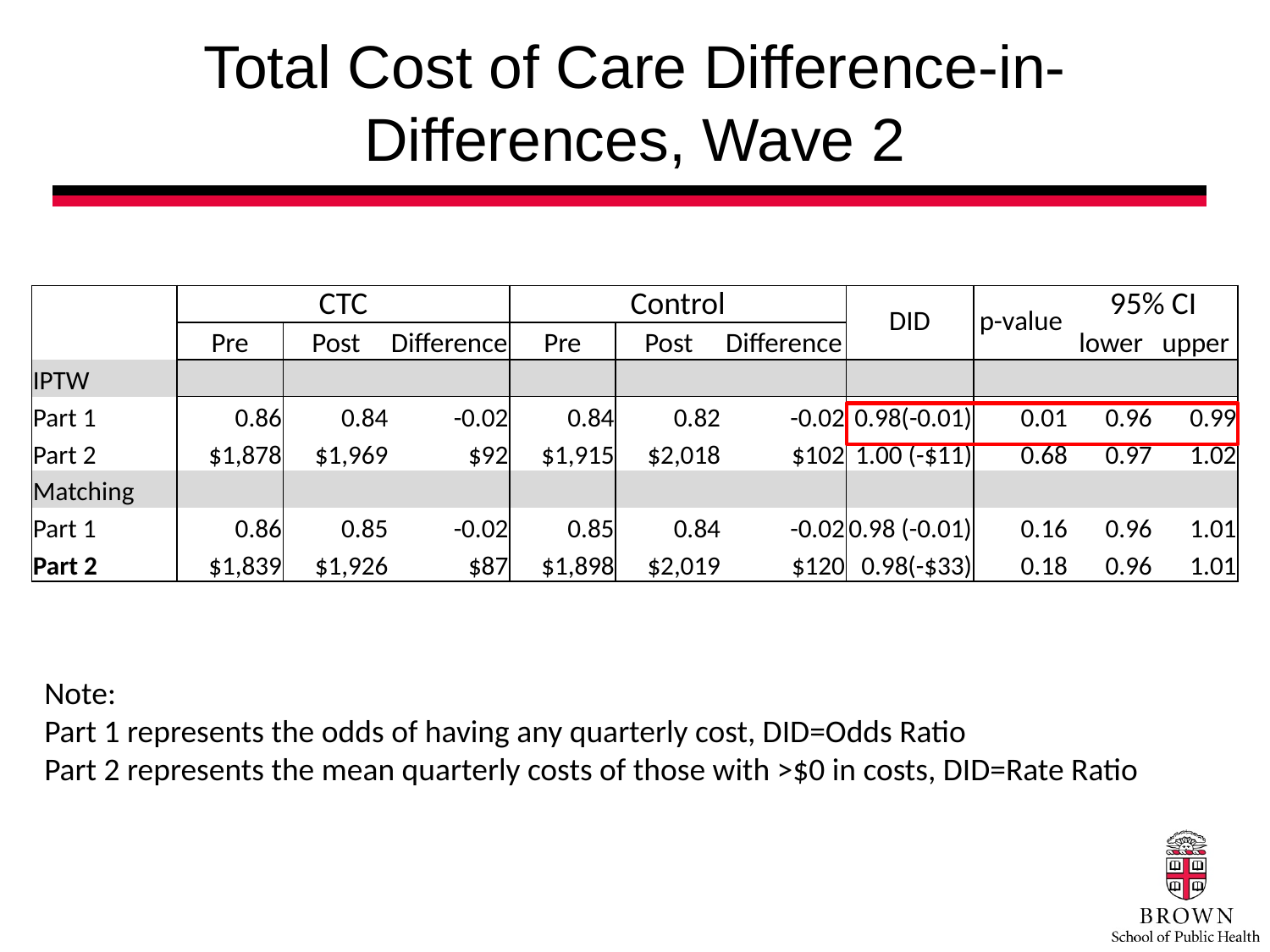

# Total Cost of Care Difference-in- Differences, Wave 2
|  | CTC |  |  | Control |  |  | DID | p-value | 95% CI |  |
| --- | --- | --- | --- | --- | --- | --- | --- | --- | --- | --- |
|  | Pre | Post | Difference | Pre | Post | Difference |  |  | lower | upper |
| IPTW |  |  |  |  |  |  |  |  |  |  |
| Part 1 | 0.86 | 0.84 | -0.02 | 0.84 | 0.82 | -0.02 | 0.98(-0.01) | 0.01 | 0.96 | 0.99 |
| Part 2 | $1,878 | $1,969 | $92 | $1,915 | $2,018 | $102 | 1.00 (-$11) | 0.68 | 0.97 | 1.02 |
| Matching |  |  |  |  |  |  |  |  |  |  |
| Part 1 | 0.86 | 0.85 | -0.02 | 0.85 | 0.84 | -0.02 | 0.98 (-0.01) | 0.16 | 0.96 | 1.01 |
| Part 2 | $1,839 | $1,926 | $87 | $1,898 | $2,019 | $120 | 0.98(-$33) | 0.18 | 0.96 | 1.01 |

Note:
Part 1 represents the odds of having any quarterly cost, DID=Odds Ratio
Part 2 represents the mean quarterly costs of those with >$0 in costs, DID=Rate Ratio